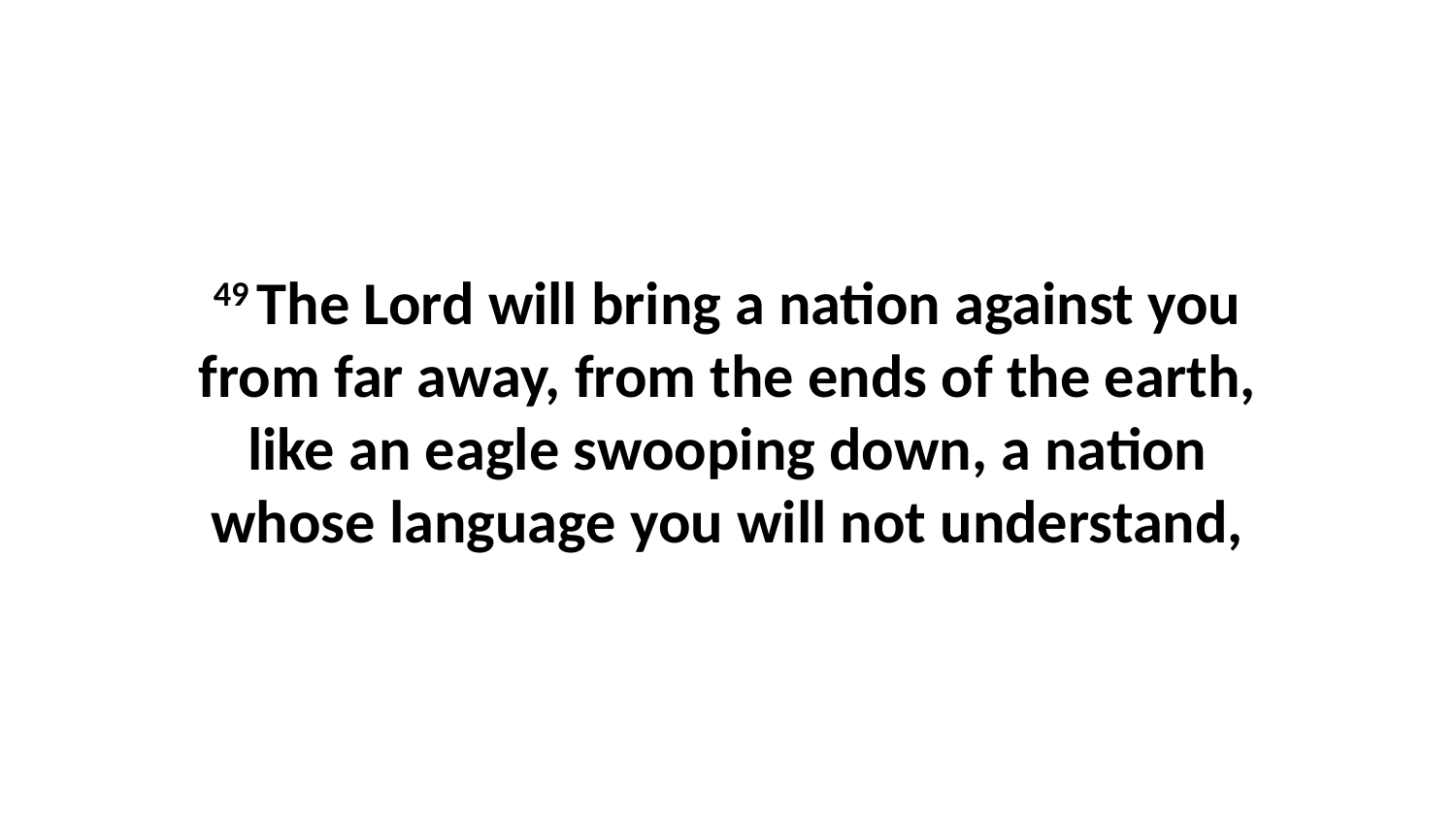

49 The Lord will bring a nation against you from far away, from the ends of the earth, like an eagle swooping down, a nation whose language you will not understand,